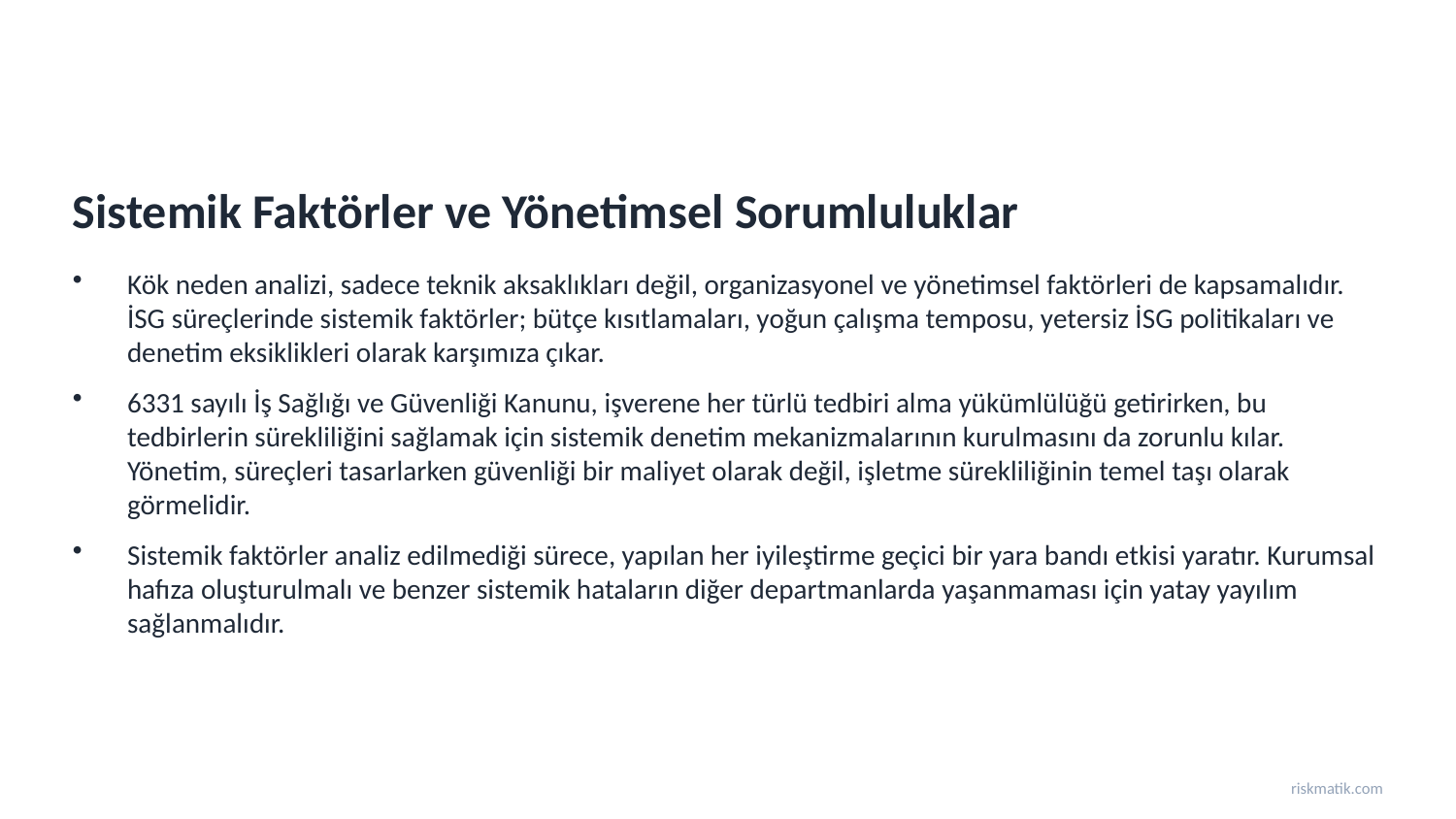

Sistemik Faktörler ve Yönetimsel Sorumluluklar
Kök neden analizi, sadece teknik aksaklıkları değil, organizasyonel ve yönetimsel faktörleri de kapsamalıdır. İSG süreçlerinde sistemik faktörler; bütçe kısıtlamaları, yoğun çalışma temposu, yetersiz İSG politikaları ve denetim eksiklikleri olarak karşımıza çıkar.
6331 sayılı İş Sağlığı ve Güvenliği Kanunu, işverene her türlü tedbiri alma yükümlülüğü getirirken, bu tedbirlerin sürekliliğini sağlamak için sistemik denetim mekanizmalarının kurulmasını da zorunlu kılar. Yönetim, süreçleri tasarlarken güvenliği bir maliyet olarak değil, işletme sürekliliğinin temel taşı olarak görmelidir.
Sistemik faktörler analiz edilmediği sürece, yapılan her iyileştirme geçici bir yara bandı etkisi yaratır. Kurumsal hafıza oluşturulmalı ve benzer sistemik hataların diğer departmanlarda yaşanmaması için yatay yayılım sağlanmalıdır.
riskmatik.com